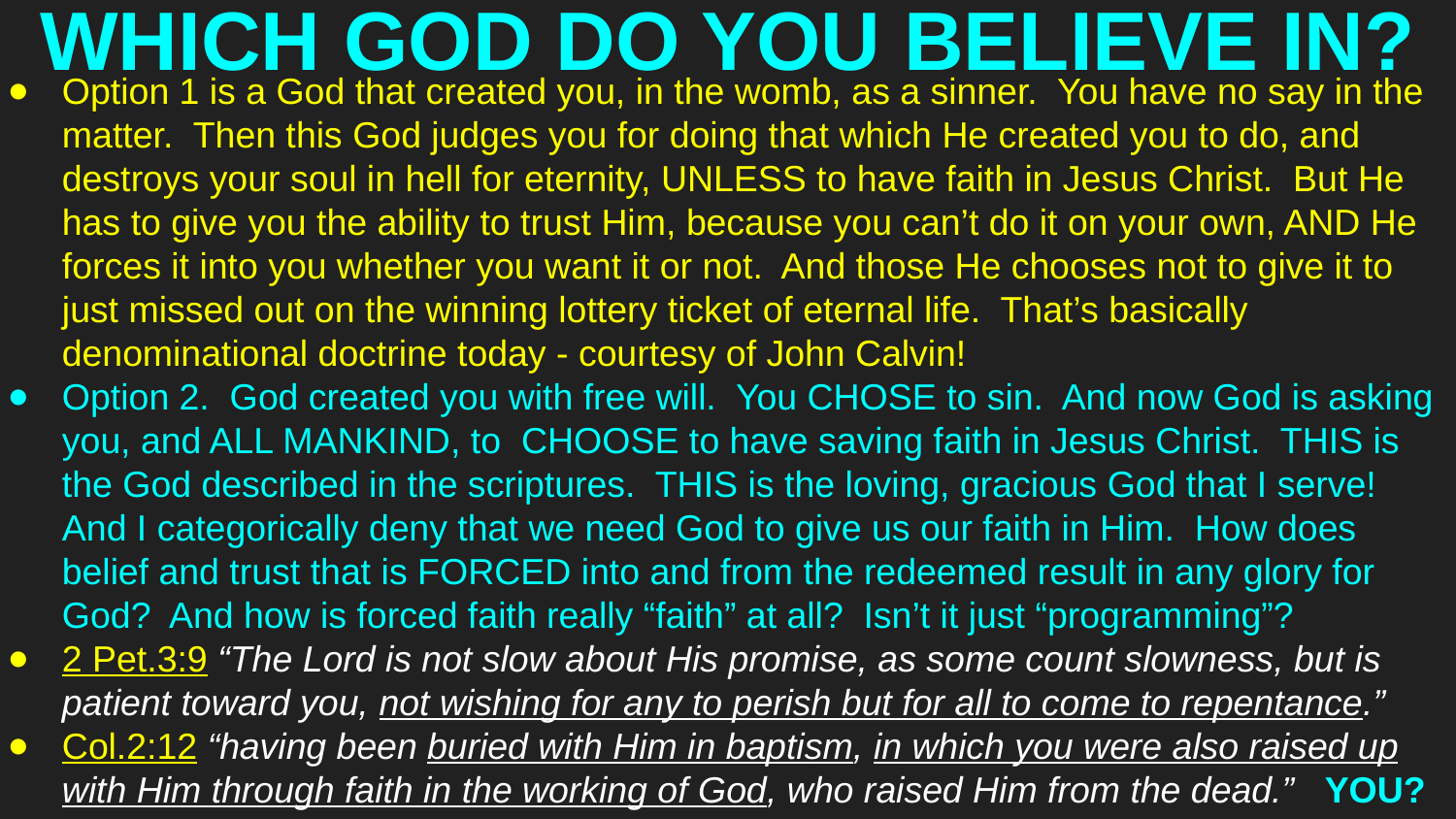

# WHICH GOD DO YOU BELIEVE IN?
Option 1 is a God that created you, in the womb, as a sinner.  You have no say in the matter.  Then this God judges you for doing that which He created you to do, and destroys your soul in hell for eternity, UNLESS to have faith in Jesus Christ.  But He has to give you the ability to trust Him, because you can’t do it on your own, AND He forces it into you whether you want it or not.  And those He chooses not to give it to just missed out on the winning lottery ticket of eternal life.  That’s basically denominational doctrine today - courtesy of John Calvin!
Option 2.  God created you with free will.  You CHOSE to sin.  And now God is asking you, and ALL MANKIND, to  CHOOSE to have saving faith in Jesus Christ.  THIS is the God described in the scriptures.  THIS is the loving, gracious God that I serve!  And I categorically deny that we need God to give us our faith in Him.  How does belief and trust that is FORCED into and from the redeemed result in any glory for God?  And how is forced faith really “faith” at all?  Isn’t it just “programming”?
2 Pet.3:9 “The Lord is not slow about His promise, as some count slowness, but is patient toward you, not wishing for any to perish but for all to come to repentance.”
Col.2:12 “having been buried with Him in baptism, in which you were also raised up with Him through faith in the working of God, who raised Him from the dead.”   YOU?